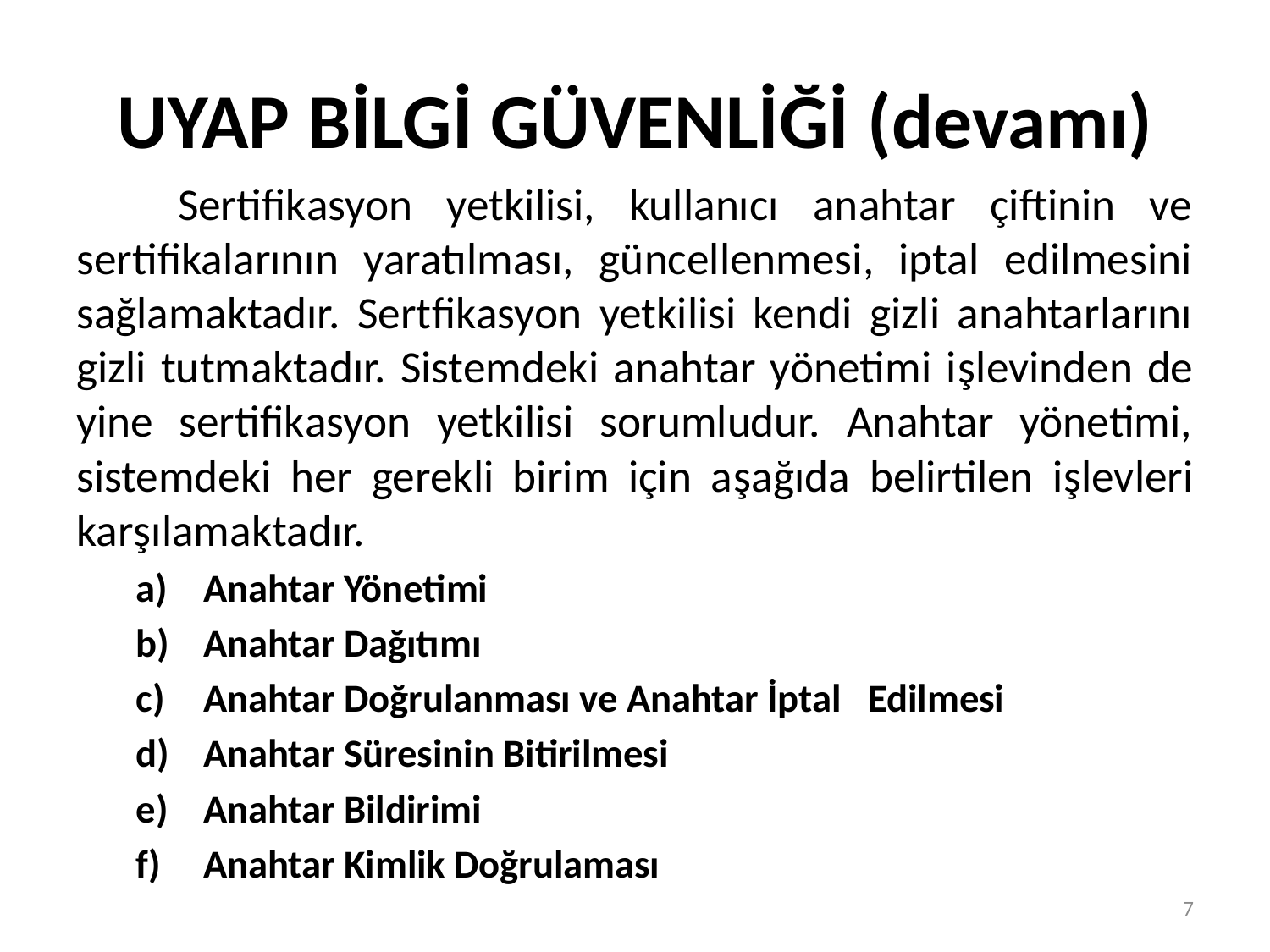

# UYAP BİLGİ GÜVENLİĞİ (devamı)
	Sertifikasyon yetkilisi, kullanıcı anahtar çiftinin ve sertifikalarının yaratılması, güncellenmesi, iptal edilmesini sağlamaktadır. Sertfikasyon yetkilisi kendi gizli anahtarlarını gizli tutmaktadır. Sistemdeki anahtar yönetimi işlevinden de yine sertifikasyon yetkilisi sorumludur. Anahtar yönetimi, sistemdeki her gerekli birim için aşağıda belirtilen işlevleri karşılamaktadır.
Anahtar Yönetimi
Anahtar Dağıtımı
Anahtar Doğrulanması ve Anahtar İptal   Edilmesi
Anahtar Süresinin Bitirilmesi
Anahtar Bildirimi
Anahtar Kimlik Doğrulaması

7